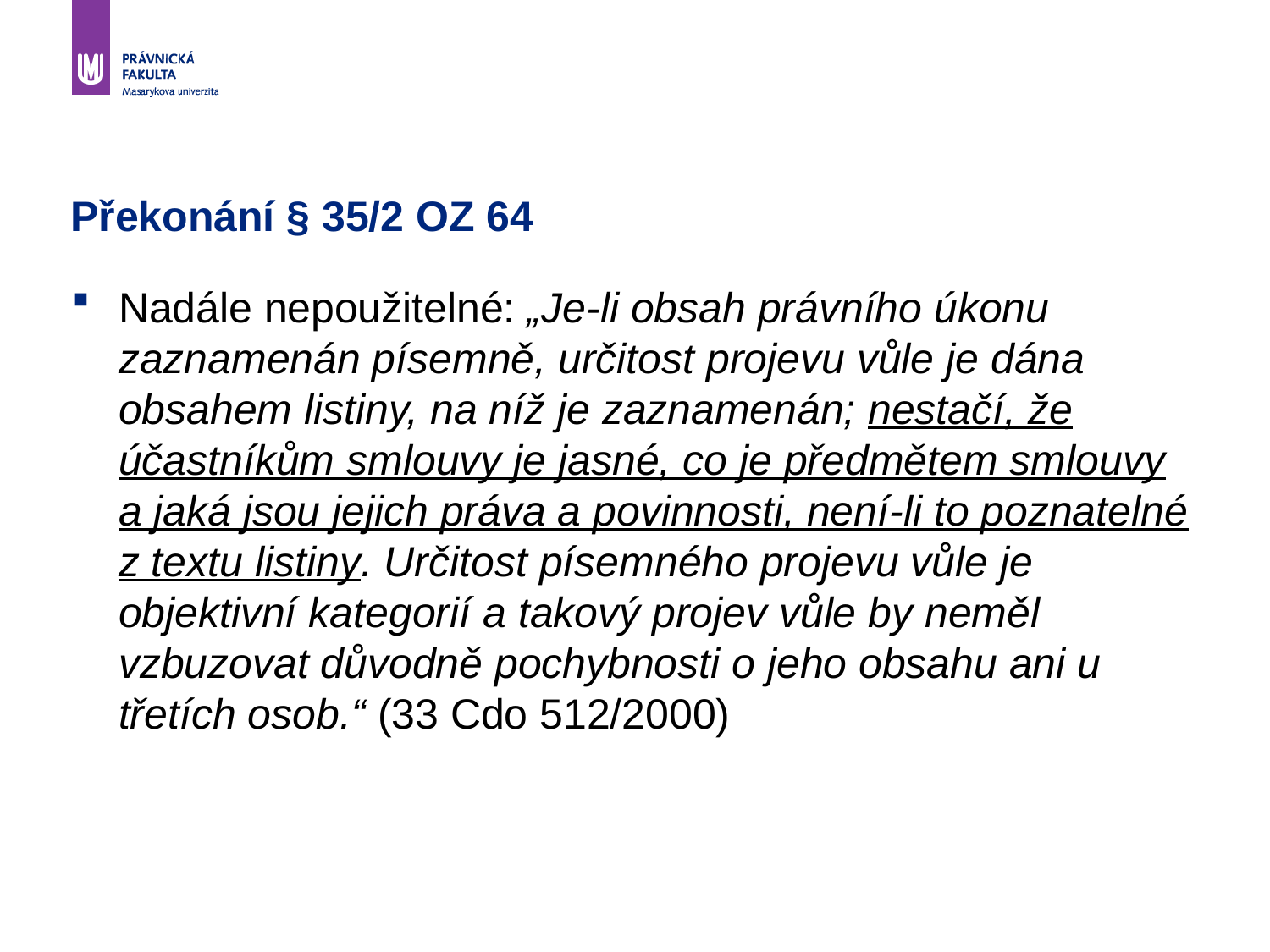

# Překonání § 35/2 OZ 64
Nadále nepoužitelné: „Je-li obsah právního úkonu zaznamenán písemně, určitost projevu vůle je dána obsahem listiny, na níž je zaznamenán; nestačí, že účastníkům smlouvy je jasné, co je předmětem smlouvy a jaká jsou jejich práva a povinnosti, není-li to poznatelné z textu listiny. Určitost písemného projevu vůle je objektivní kategorií a takový projev vůle by neměl vzbuzovat důvodně pochybnosti o jeho obsahu ani u třetích osob.“ (33 Cdo 512/2000)